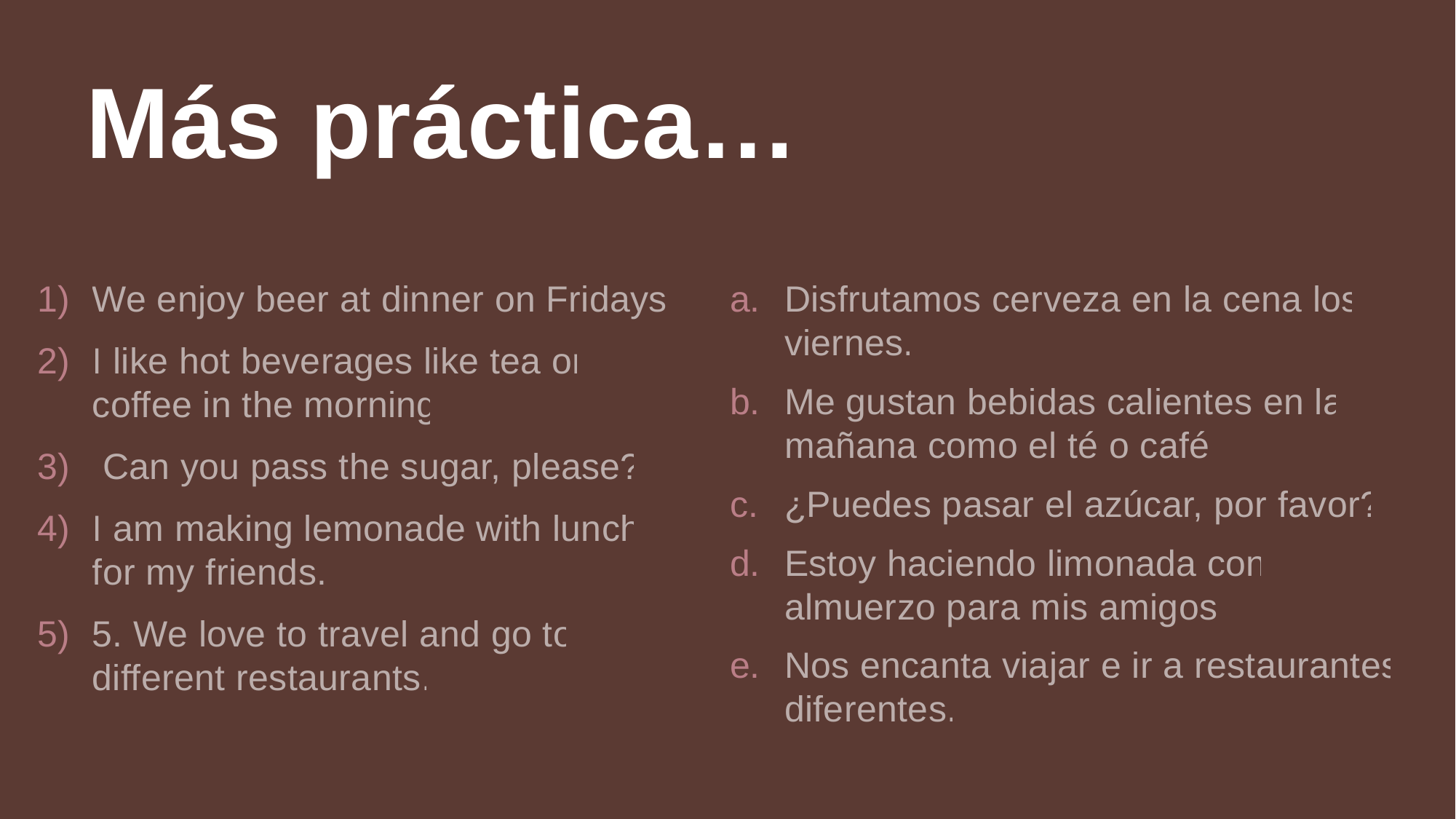

# Más práctica…
We enjoy beer at dinner on Fridays.
I like hot beverages like tea or coffee in the morning
 Can you pass the sugar, please?
I am making lemonade with lunch for my friends.
5. We love to travel and go to different restaurants.
Disfrutamos cerveza en la cena los viernes.
Me gustan bebidas calientes en la mañana como el té o café.
¿Puedes pasar el azúcar, por favor?
Estoy haciendo limonada con almuerzo para mis amigos.
Nos encanta viajar e ir a restaurantes diferentes.